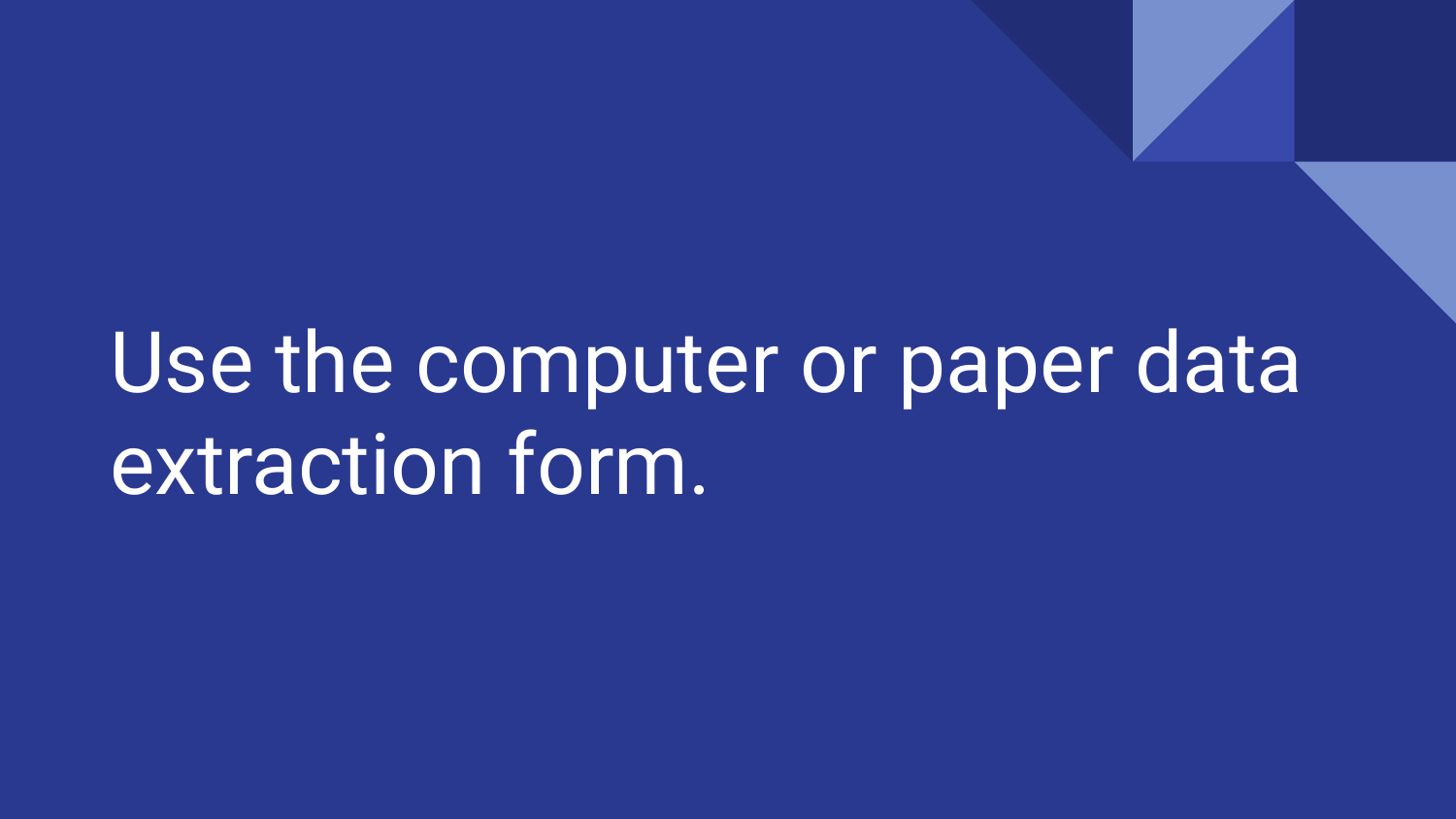

# Use the computer or paper data extraction form.